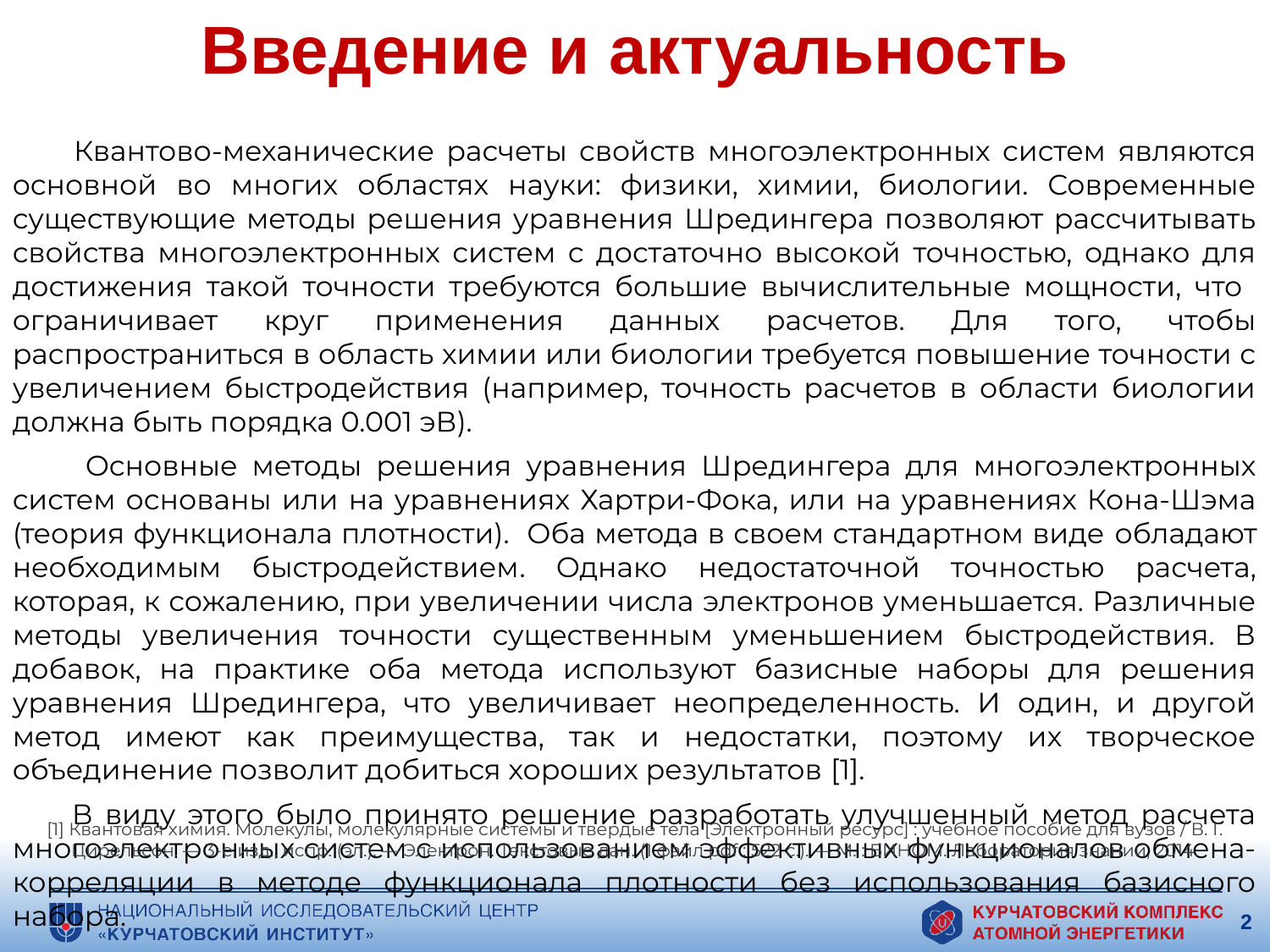

# Введение и актуальность
     Квантово-механические расчеты свойств многоэлектронных систем являются основной во многих областях науки: физики, химии, биологии. Современные существующие методы решения уравнения Шредингера позволяют рассчитывать свойства многоэлектронных систем с достаточно высокой точностью, однако для достижения такой точности требуются большие вычислительные мощности, что  ограничивает круг применения данных расчетов. Для того, чтобы распространиться в область химии или биологии требуется повышение точности с увеличением быстродействия (например, точность расчетов в области биологии должна быть порядка 0.001 эВ).
     Основные методы решения уравнения Шредингера для многоэлектронных систем основаны или на уравнениях Хартри-Фока, или на уравнениях Кона-Шэма (теория функционала плотности).  Оба метода в своем стандартном виде обладают необходимым быстродействием. Однако недостаточной точностью расчета, которая, к сожалению, при увеличении числа электронов уменьшается. Различные методы увеличения точности существенным уменьшением быстродействия. В добавок, на практике оба метода используют базисные наборы для решения уравнения Шредингера, что увеличивает неопределенность. И один, и другой метод имеют как преимущества, так и недостатки, поэтому их творческое объединение позволит добиться хороших результатов [1].
     В виду этого было принято решение разработать улучшенный метод расчета многоэлектронных систем с использованием эффективных функционалов обмена-корреляции в методе функционала плотности без использования базисного набора.
[1] Квантовая химия. Молекулы, молекулярные системы и твердые тела [Электронный ресурс] : учебное пособие для вузов / В. Г. Цирельсон. — 3-е изд., испр. (эл.). — Электрон. Текстовые дан. (1 файл pdf : 522 с.). — М. : БИНОМ. Лаборатория знаний, 2014.